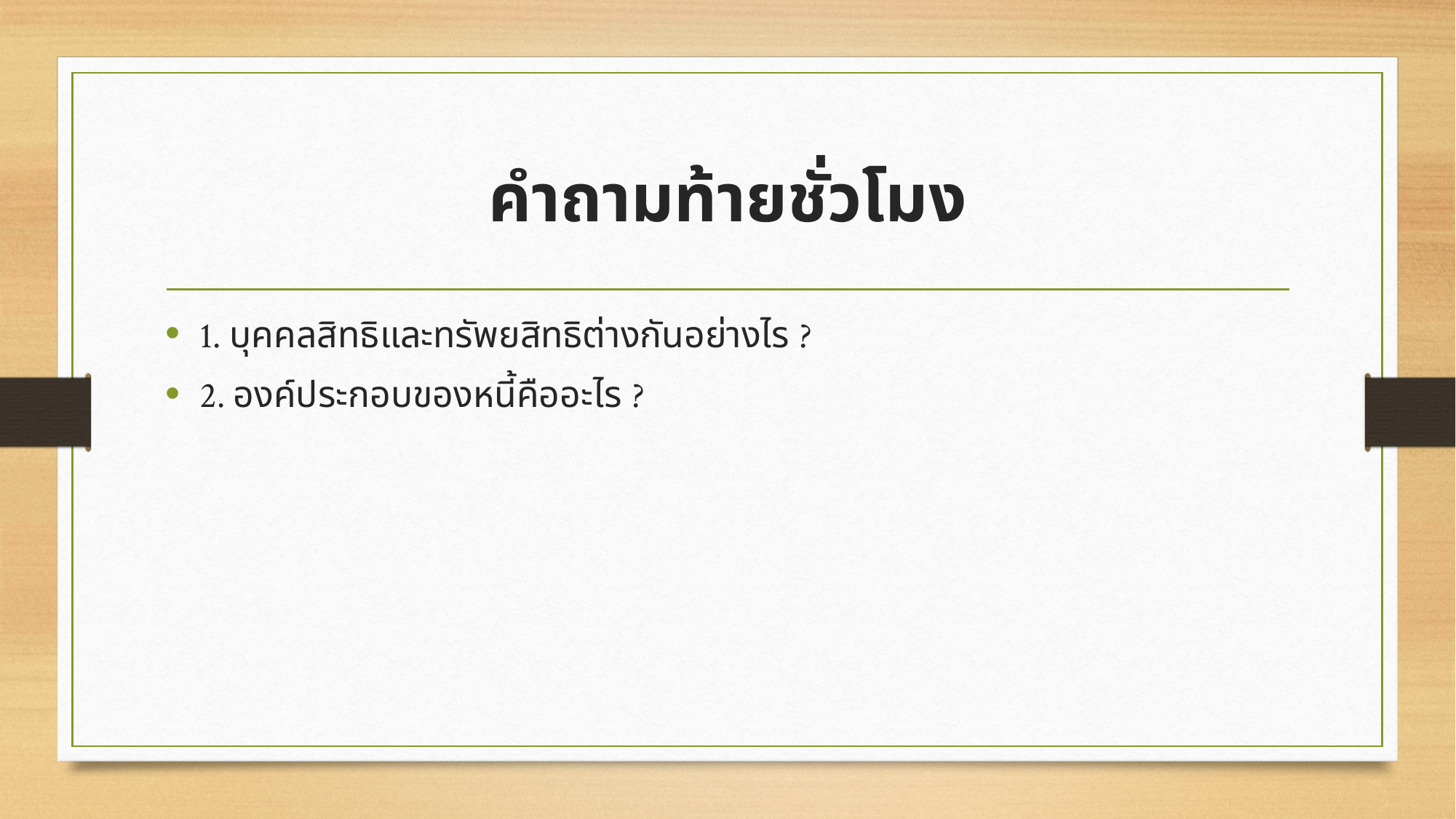

# คำถามท้ายชั่วโมง
1. บุคคลสิทธิและทรัพยสิทธิต่างกันอย่างไร ?
2. องค์ประกอบของหนี้คืออะไร ?